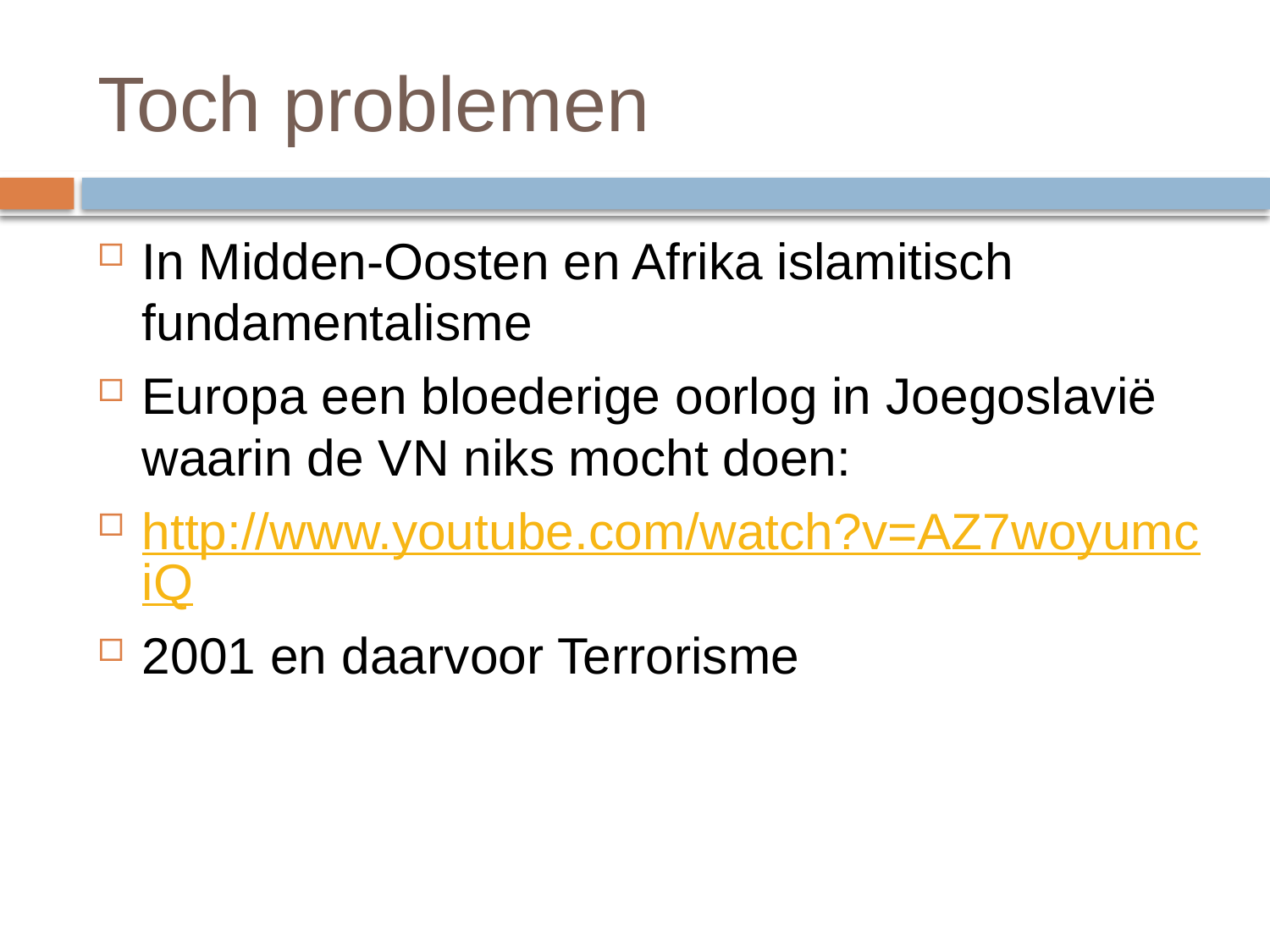

# Toch problemen
In Midden-Oosten en Afrika islamitisch fundamentalisme
Europa een bloederige oorlog in Joegoslavië waarin de VN niks mocht doen:
http://www.youtube.com/watch?v=AZ7woyumciQ
2001 en daarvoor Terrorisme